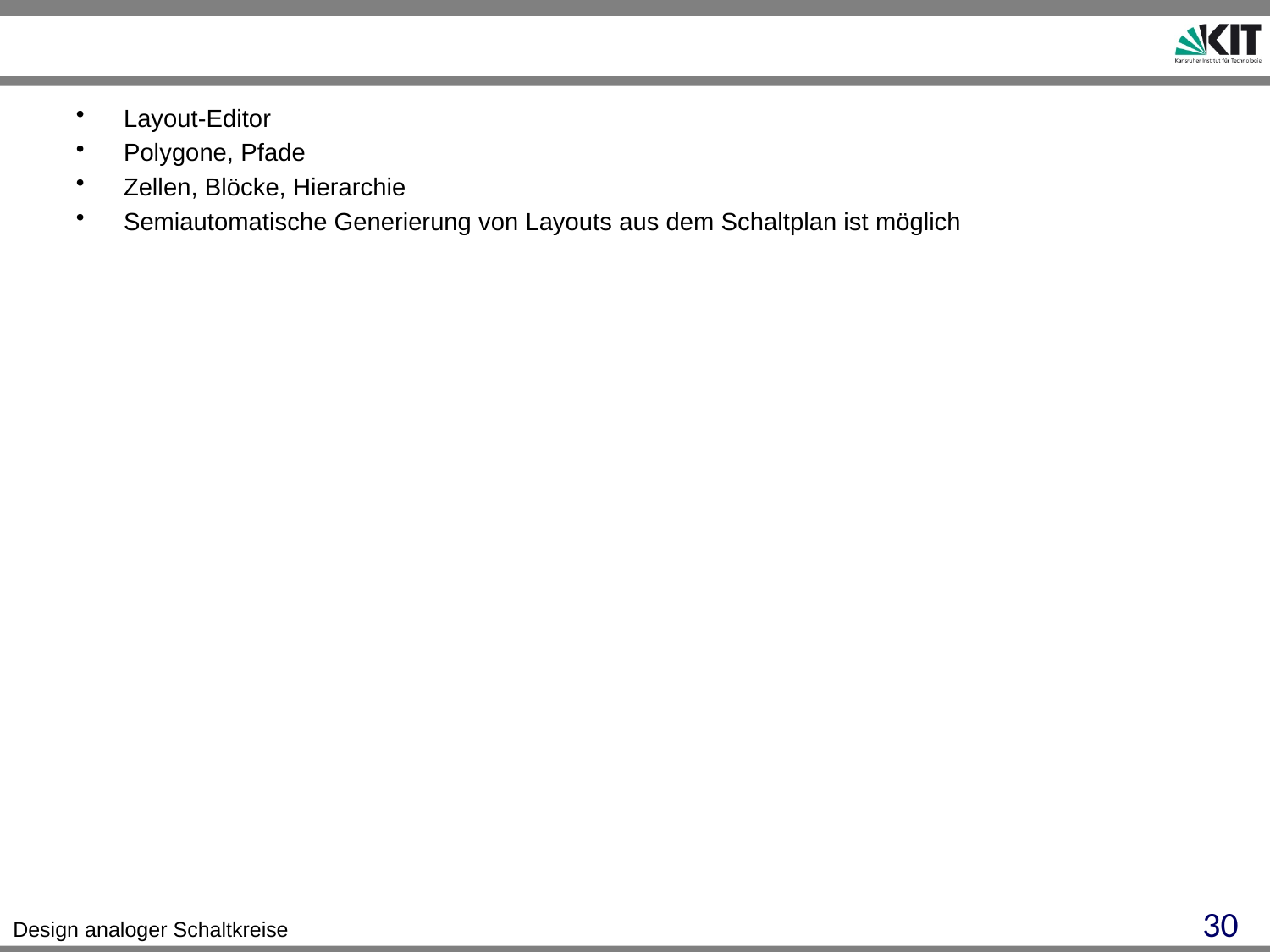

Layout-Editor
Polygone, Pfade
Zellen, Blöcke, Hierarchie
Semiautomatische Generierung von Layouts aus dem Schaltplan ist möglich

30